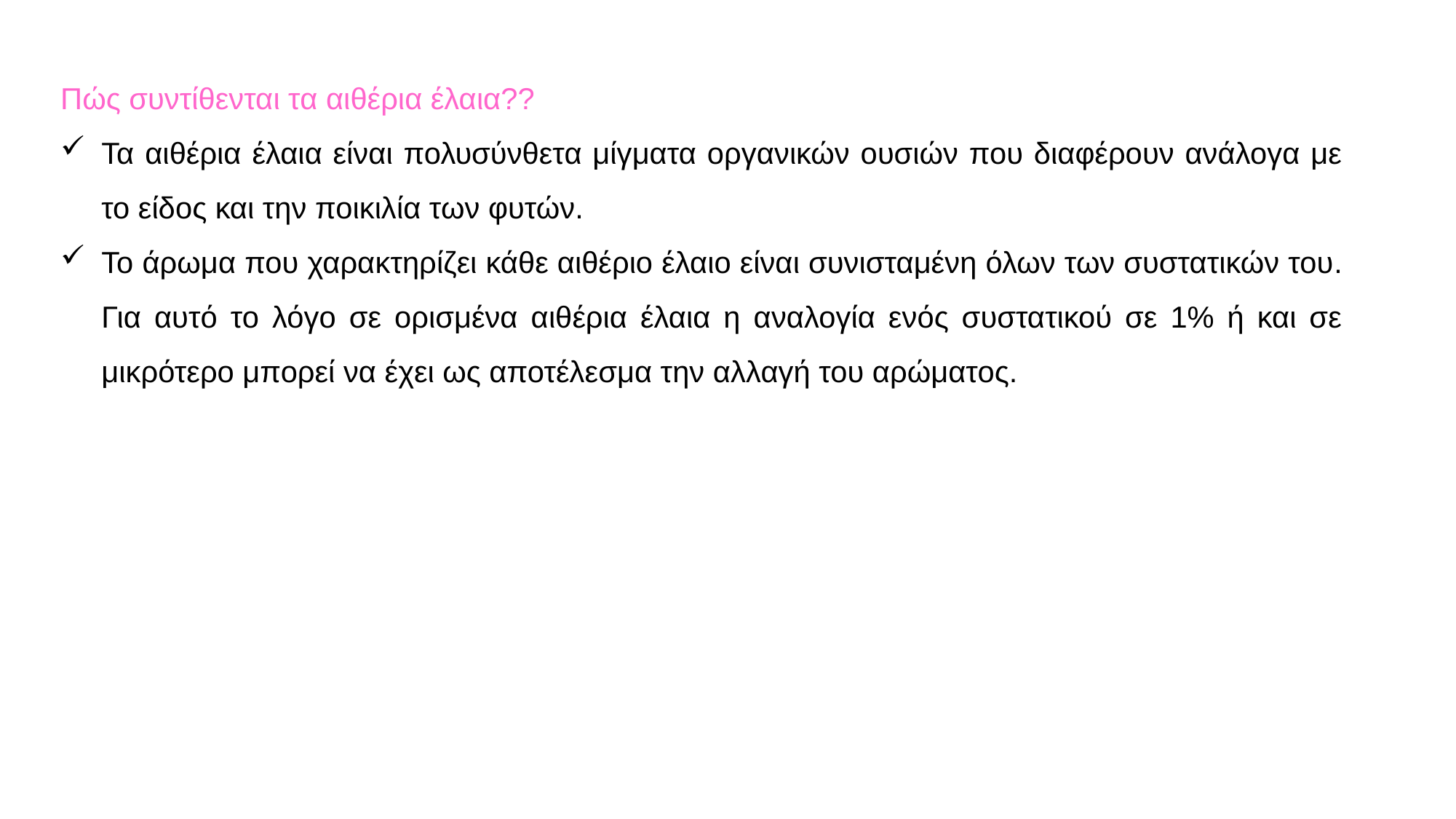

Πώς συντίθενται τα αιθέρια έλαια??
Τα αιθέρια έλαια είναι πολυσύνθετα μίγματα οργανικών ουσιών που διαφέρουν ανάλογα με το είδος και την ποικιλία των φυτών.
Το άρωμα που χαρακτηρίζει κάθε αιθέριο έλαιο είναι συνισταμένη όλων των συστατικών του. Για αυτό το λόγο σε ορισμένα αιθέρια έλαια η αναλογία ενός συστατικού σε 1% ή και σε μικρότερο μπορεί να έχει ως αποτέλεσμα την αλλαγή του αρώματος.